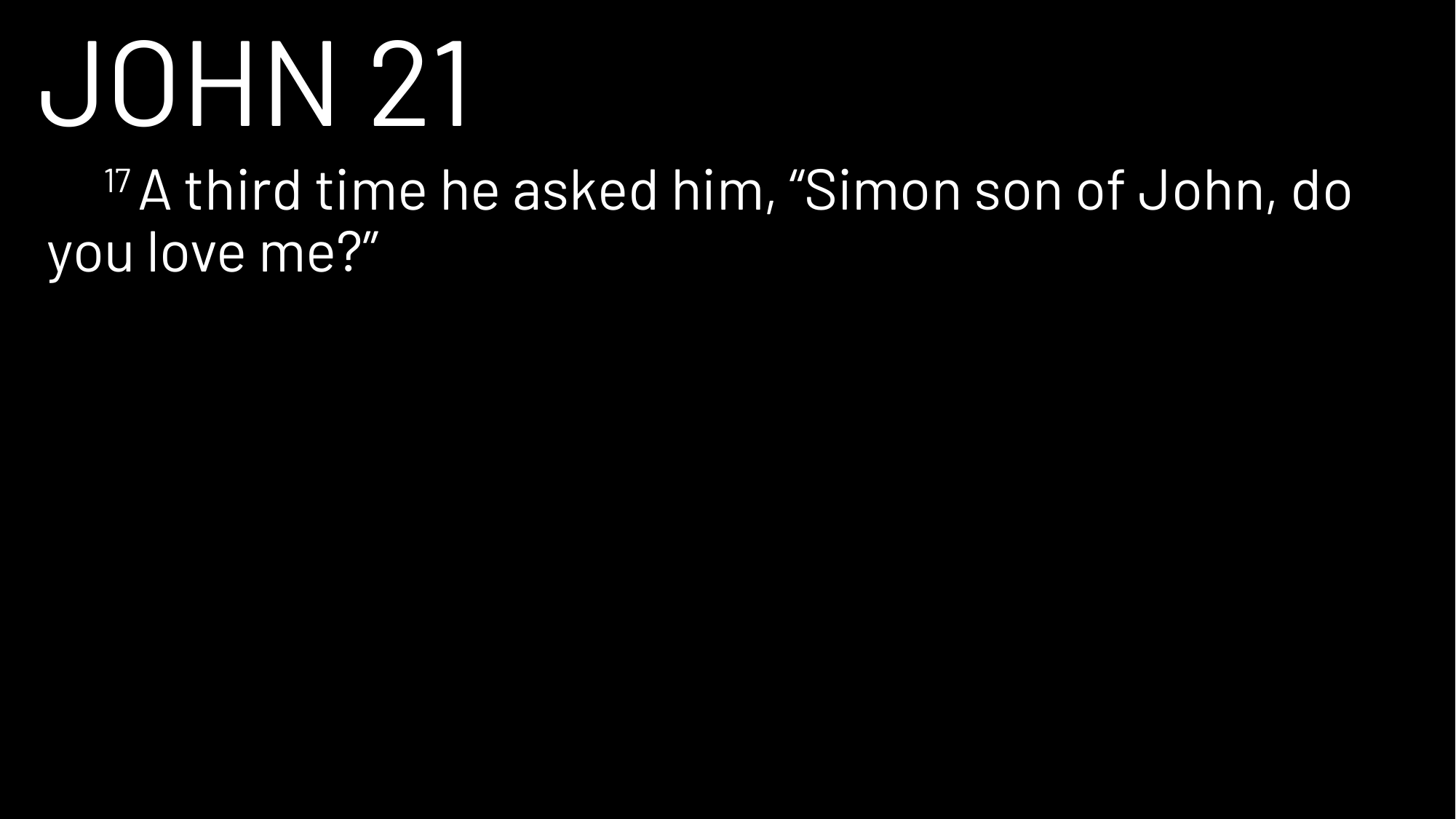

JOHN 21
17 A third time he asked him, “Simon son of John, do you love me?”